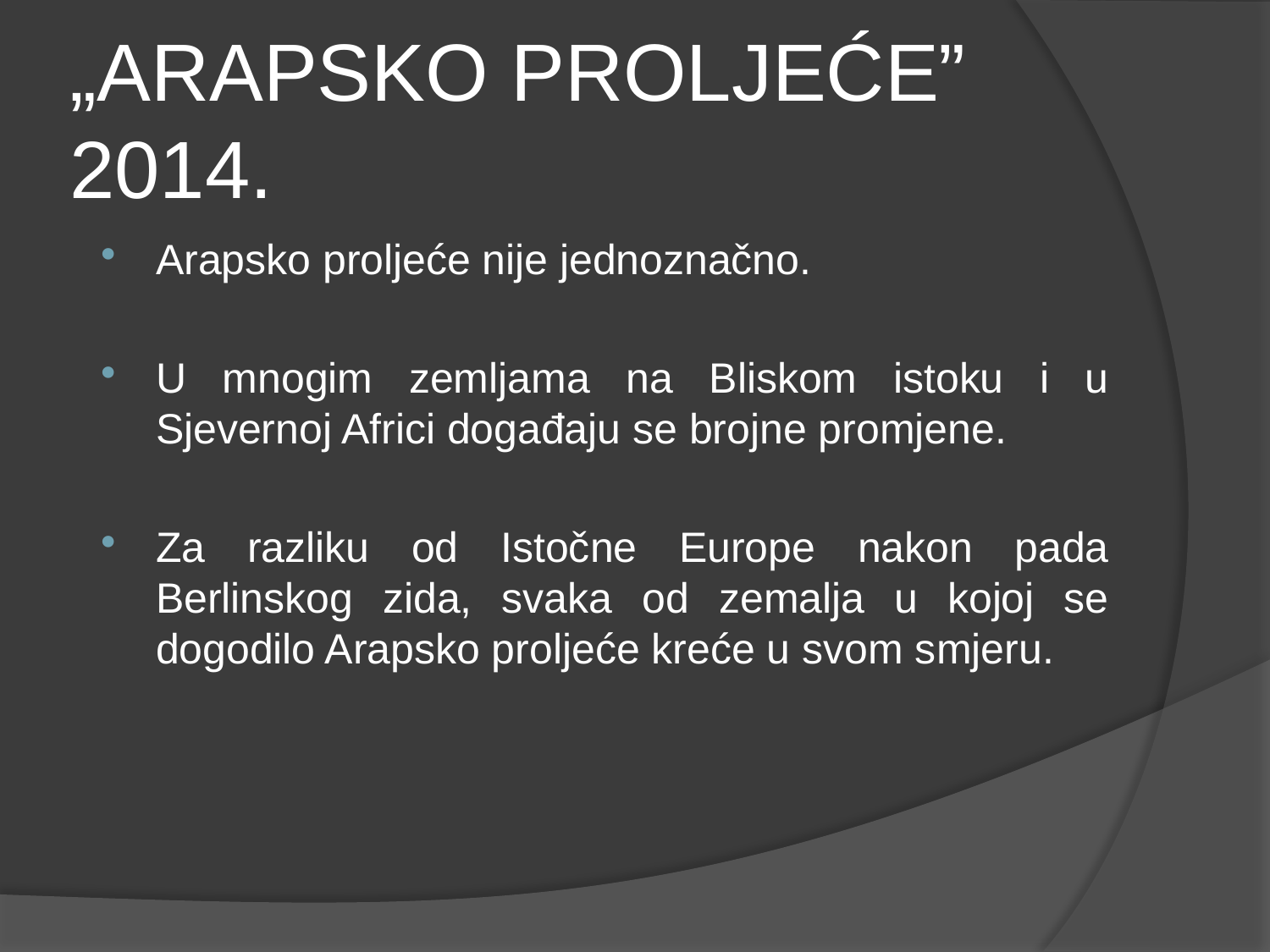

# „ARAPSKO PROLJEĆE” 2014.
Arapsko proljeće nije jednoznačno.

U mnogim zemljama na Bliskom istoku i u Sjevernoj Africi događaju se brojne promjene.

Za razliku od Istočne Europe nakon pada Berlinskog zida, svaka od zemalja u kojoj se dogodilo Arapsko proljeće kreće u svom smjeru.